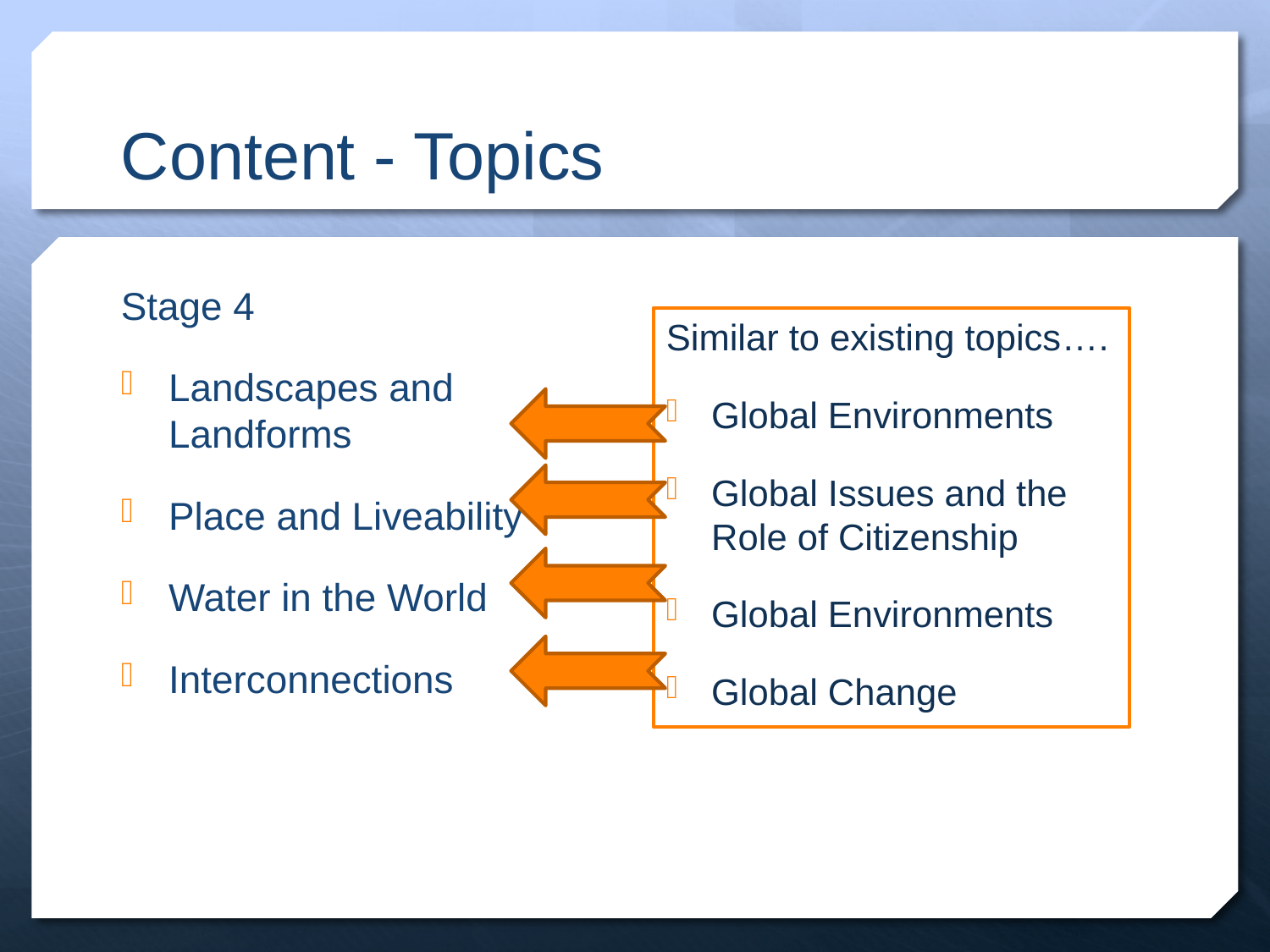

# Content - Topics
Stage 4
Landscapes and Landforms
Place and Liveability
Water in the World
Interconnections
Similar to existing topics….
Global Environments
Global Issues and the Role of Citizenship
Global Environments
Global Change